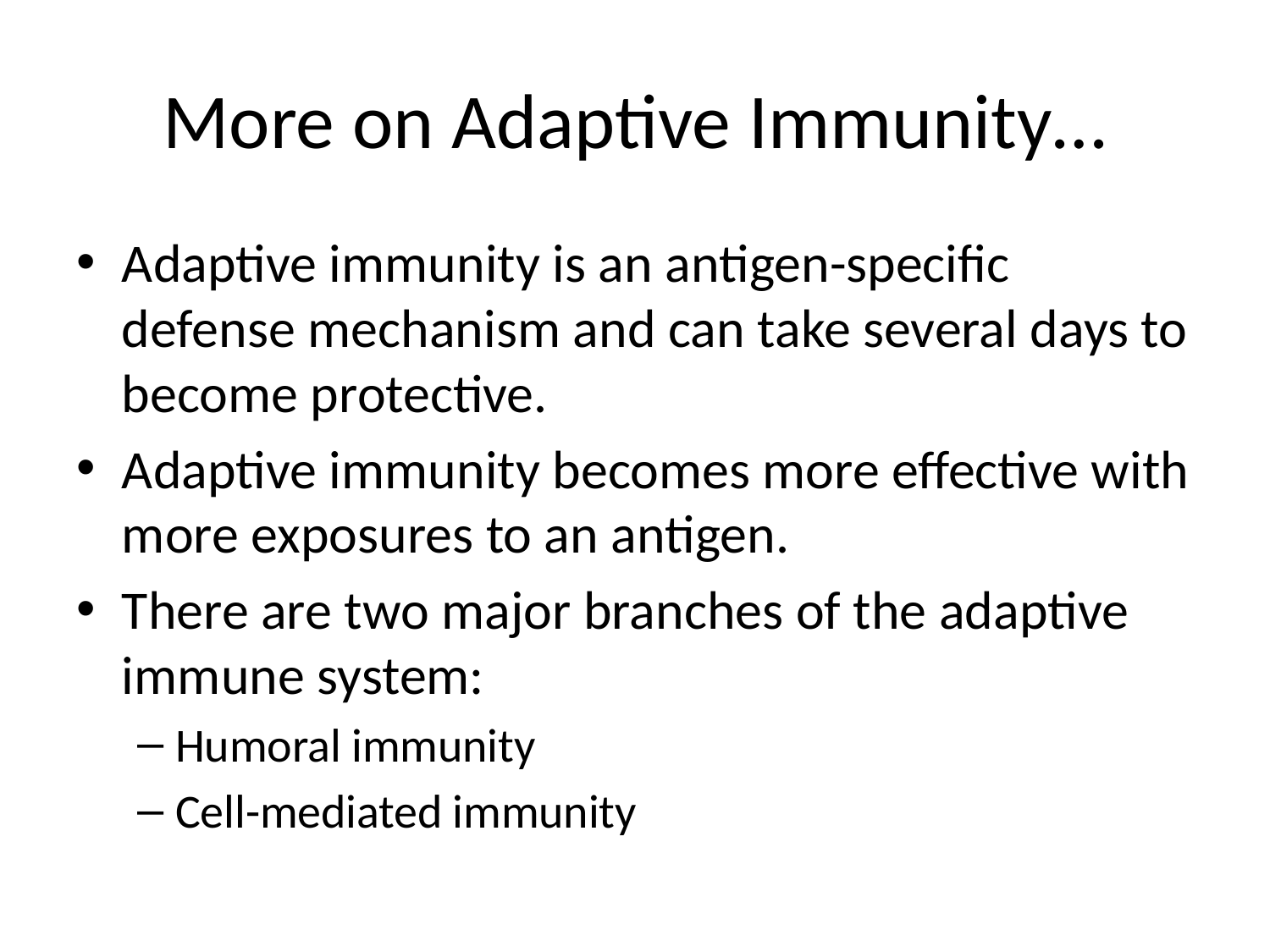

# More on Adaptive Immunity…
Adaptive immunity is an antigen-specific defense mechanism and can take several days to become protective.
Adaptive immunity becomes more effective with more exposures to an antigen.
There are two major branches of the adaptive immune system:
Humoral immunity
Cell-mediated immunity